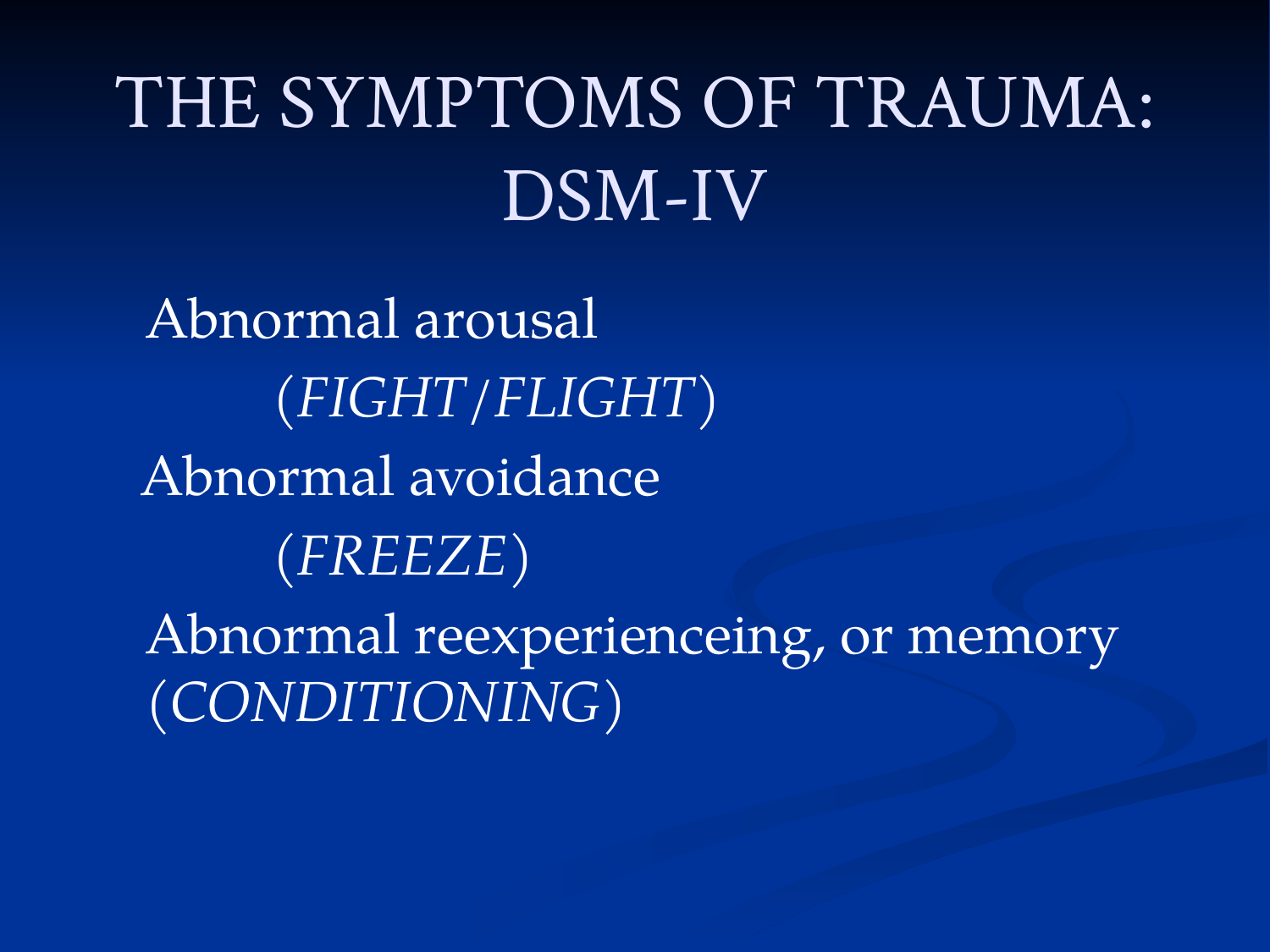

# THE SYMPTOMS OF TRAUMA: DSM-IV
	Abnormal arousal
		(FIGHT/FLIGHT)
   Abnormal avoidance
		(FREEZE)
	Abnormal reexperienceing, or memory  	(CONDITIONING)